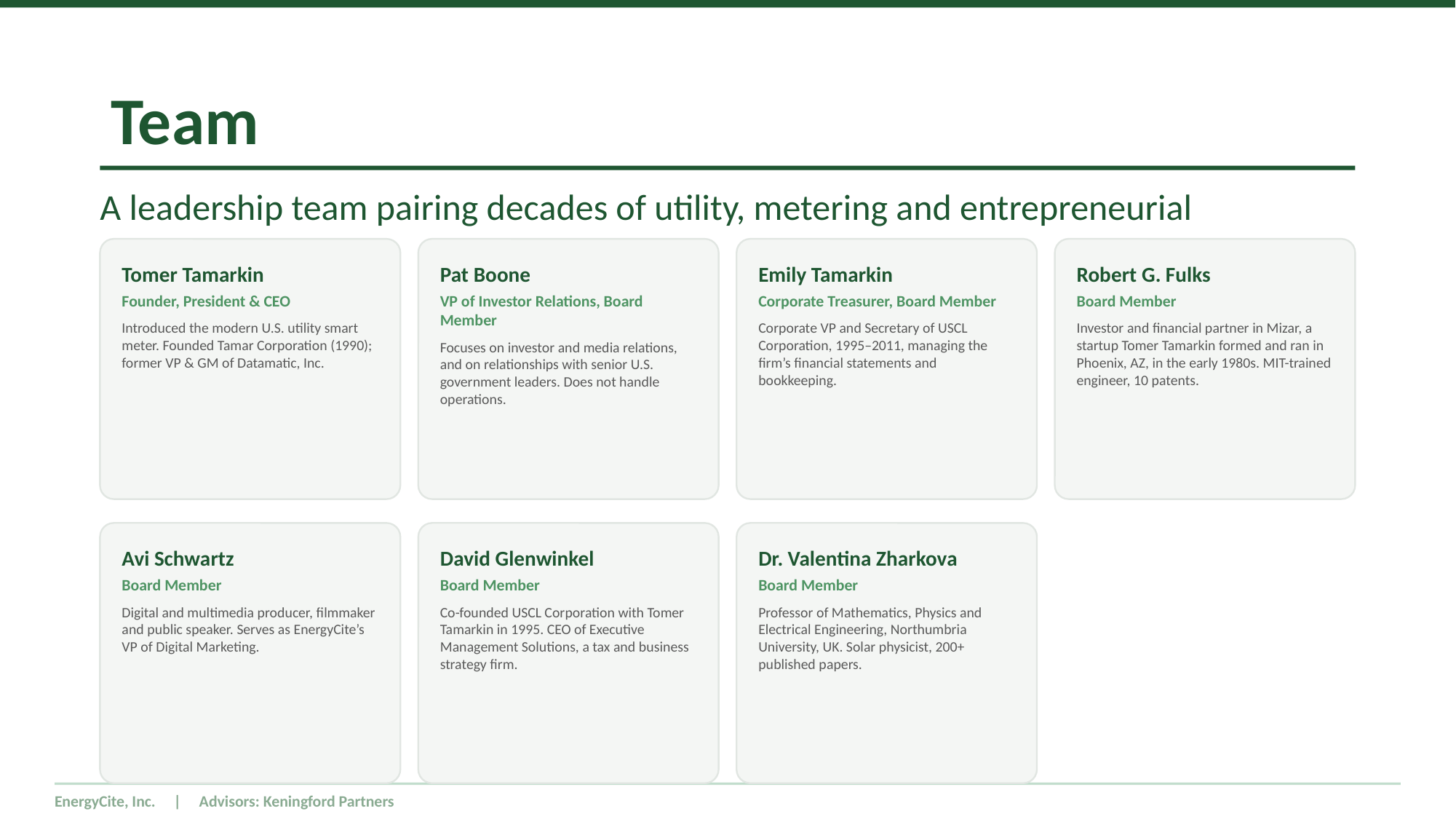

# Team

A leadership team pairing decades of utility, metering and entrepreneurial experience.

Tomer Tamarkin
Founder, President & CEO
Introduced the modern U.S. utility smart meter. Founded Tamar Corporation (1990); former VP & GM of Datamatic, Inc.

Pat Boone
VP of Investor Relations, Board Member
Focuses on investor and media relations, and on relationships with senior U.S. government leaders. Does not handle operations.

Emily Tamarkin
Corporate Treasurer, Board Member
Corporate VP and Secretary of USCL Corporation, 1995–2011, managing the firm’s financial statements and bookkeeping.

Robert G. Fulks
Board Member
Investor and financial partner in Mizar, a startup Tomer Tamarkin formed and ran in Phoenix, AZ, in the early 1980s. MIT-trained engineer, 10 patents.

Avi Schwartz
Board Member
Digital and multimedia producer, filmmaker and public speaker. Serves as EnergyCite’s VP of Digital Marketing.

David Glenwinkel
Board Member
Co-founded USCL Corporation with Tomer Tamarkin in 1995. CEO of Executive Management Solutions, a tax and business strategy firm.

Dr. Valentina Zharkova
Board Member
Professor of Mathematics, Physics and Electrical Engineering, Northumbria University, UK. Solar physicist, 200+ published papers.